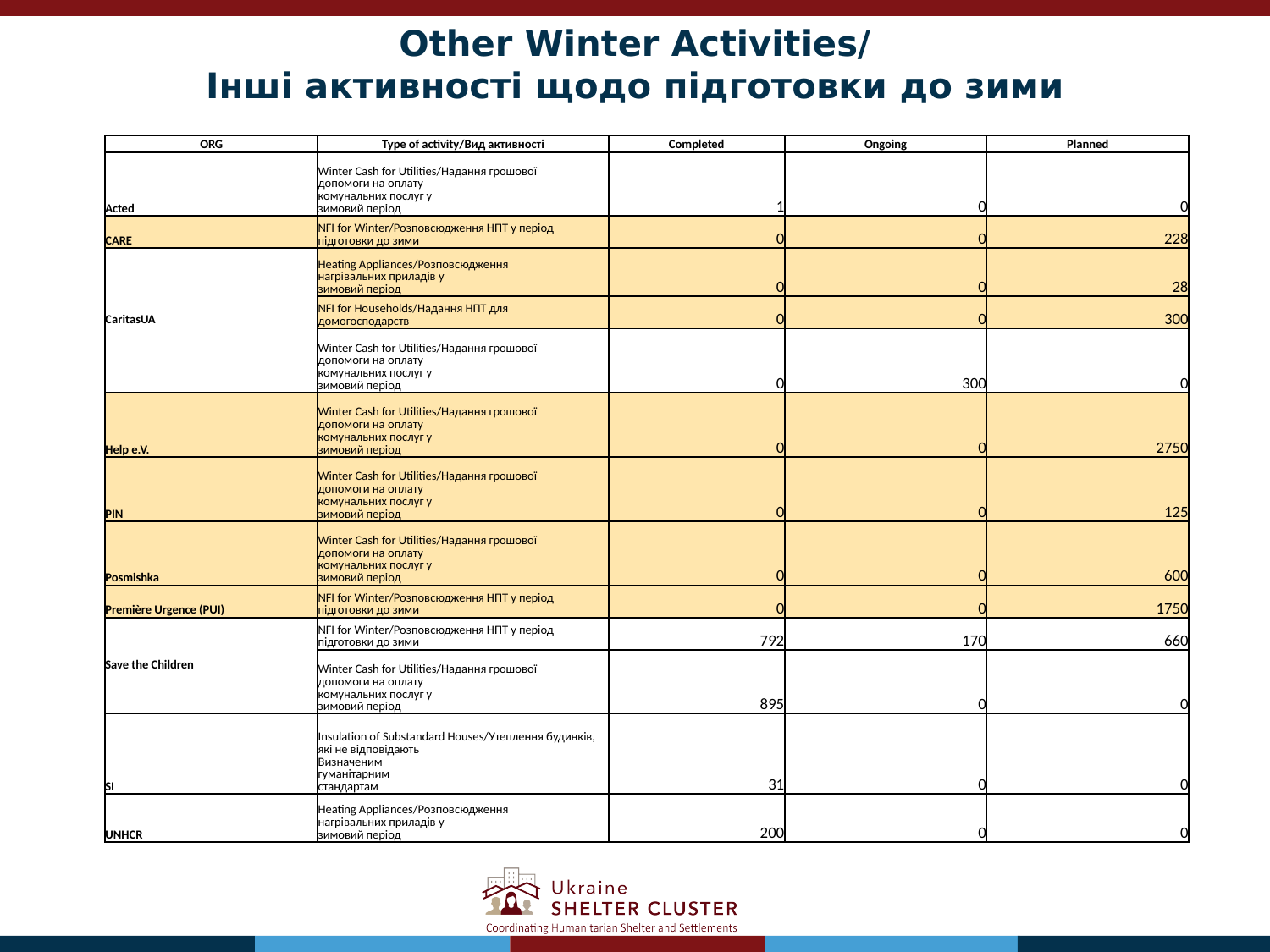

# Other Winter Activities/ Інші активності щодо підготовки до зими
| ORG | Type of activity/Вид активності | Completed | Ongoing | Planned |
| --- | --- | --- | --- | --- |
| Acted | Winter Cash for Utilities/Надання грошової допомоги на оплату комунальних послуг у зимовий період | 1 | 0 | 0 |
| CARE | NFI for Winter/Розповсюдження НПТ у період підготовки до зими | 0 | 0 | 228 |
| CaritasUA | Heating Appliances/Розповсюдження нагрівальних приладів у зимовий період | 0 | 0 | 28 |
|  | NFI for Households/Надання НПТ для домогосподарств | 0 | 0 | 300 |
|  | Winter Cash for Utilities/Надання грошової допомоги на оплату комунальних послуг у зимовий період | 0 | 300 | 0 |
| Help e.V. | Winter Cash for Utilities/Надання грошової допомоги на оплату комунальних послуг у зимовий період | 0 | 0 | 2750 |
| PIN | Winter Cash for Utilities/Надання грошової допомоги на оплату комунальних послуг у зимовий період | 0 | 0 | 125 |
| Posmishka | Winter Cash for Utilities/Надання грошової допомоги на оплату комунальних послуг у зимовий період | 0 | 0 | 600 |
| Première Urgence (PUI) | NFI for Winter/Розповсюдження НПТ у період підготовки до зими | 0 | 0 | 1750 |
| Save the Children | NFI for Winter/Розповсюдження НПТ у період підготовки до зими | 792 | 170 | 660 |
|  | Winter Cash for Utilities/Надання грошової допомоги на оплату комунальних послуг у зимовий період | 895 | 0 | 0 |
| SI | Insulation of Substandard Houses/Утеплення будинків, які не відповідають Визначеним гуманітарним стандартам | 31 | 0 | 0 |
| UNHCR | Heating Appliances/Розповсюдження нагрівальних приладів у зимовий період | 200 | 0 | 0 |